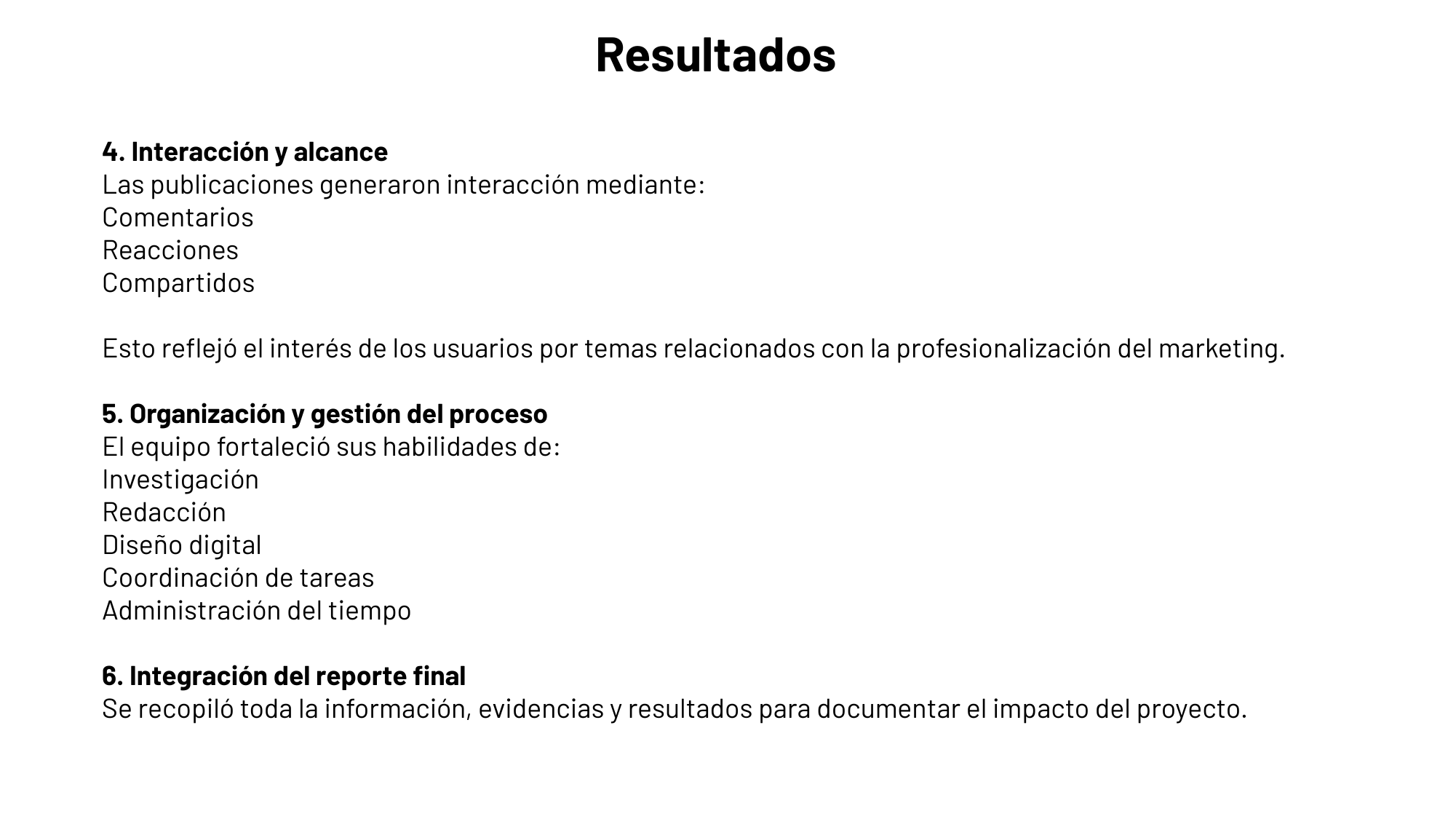

Resultados
4. Interacción y alcance
Las publicaciones generaron interacción mediante:
Comentarios
Reacciones
Compartidos
Esto reflejó el interés de los usuarios por temas relacionados con la profesionalización del marketing.

5. Organización y gestión del proceso
El equipo fortaleció sus habilidades de:
Investigación
Redacción
Diseño digital
Coordinación de tareas
Administración del tiempo

6. Integración del reporte final
Se recopiló toda la información, evidencias y resultados para documentar el impacto del proyecto.